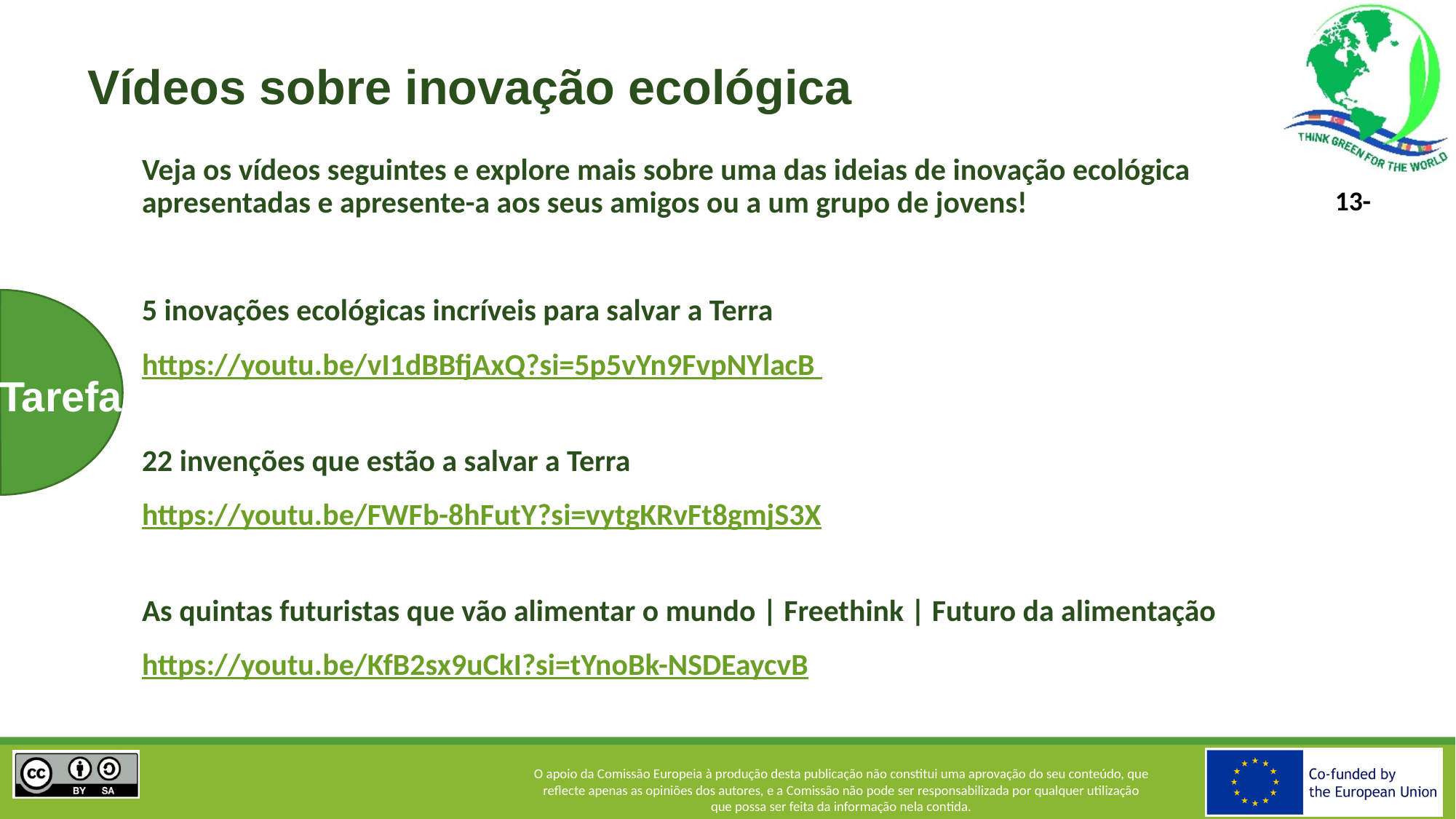

# Vídeos sobre inovação ecológica
Veja os vídeos seguintes e explore mais sobre uma das ideias de inovação ecológica apresentadas e apresente-a aos seus amigos ou a um grupo de jovens!

5 inovações ecológicas incríveis para salvar a Terra
https://youtu.be/vI1dBBfjAxQ?si=5p5vYn9FvpNYlacB

22 invenções que estão a salvar a Terra
https://youtu.be/FWFb-8hFutY?si=vytgKRvFt8gmjS3X

As quintas futuristas que vão alimentar o mundo | Freethink | Futuro da alimentação
https://youtu.be/KfB2sx9uCkI?si=tYnoBk-NSDEaycvB

Tarefa